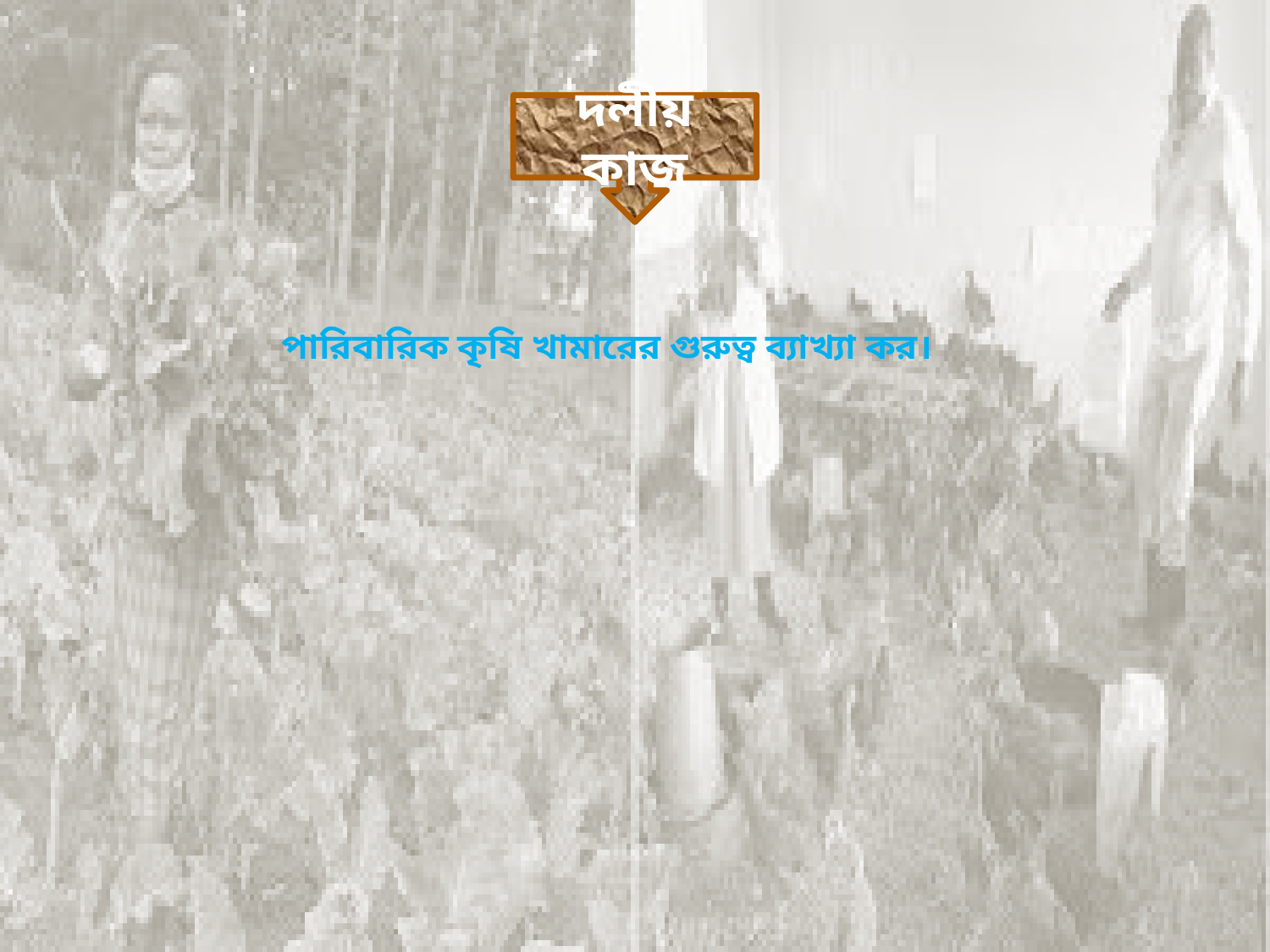

দলীয় কাজ
পারিবারিক কৃষি খামারের গুরুত্ব ব্যাখ্যা কর।